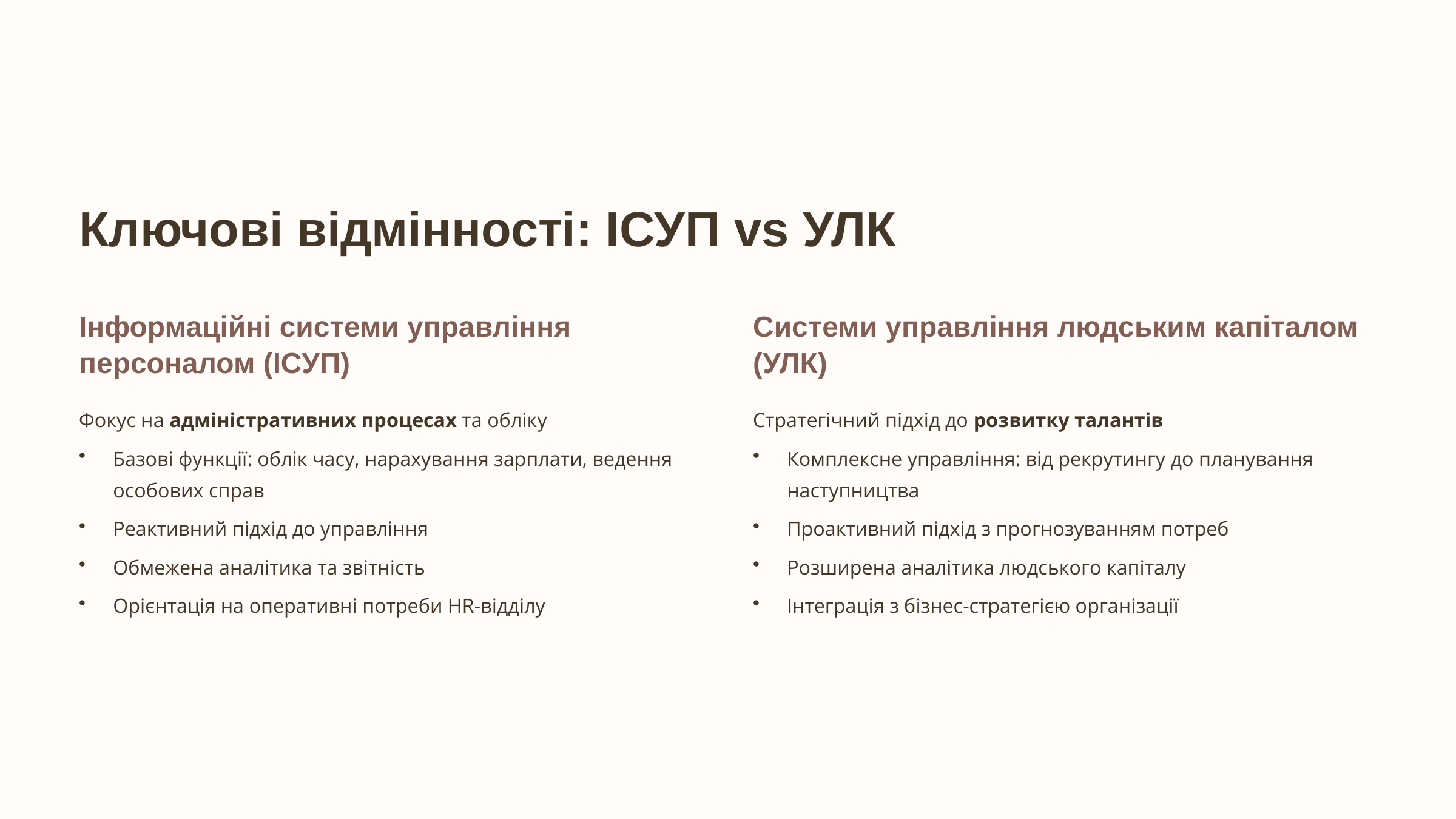

Ключові відмінності: ІСУП vs УЛК
Інформаційні системи управління персоналом (ІСУП)
Системи управління людським капіталом (УЛК)
Фокус на адміністративних процесах та обліку
Стратегічний підхід до розвитку талантів
Базові функції: облік часу, нарахування зарплати, ведення особових справ
Комплексне управління: від рекрутингу до планування наступництва
Реактивний підхід до управління
Проактивний підхід з прогнозуванням потреб
Обмежена аналітика та звітність
Розширена аналітика людського капіталу
Орієнтація на оперативні потреби HR-відділу
Інтеграція з бізнес-стратегією організації